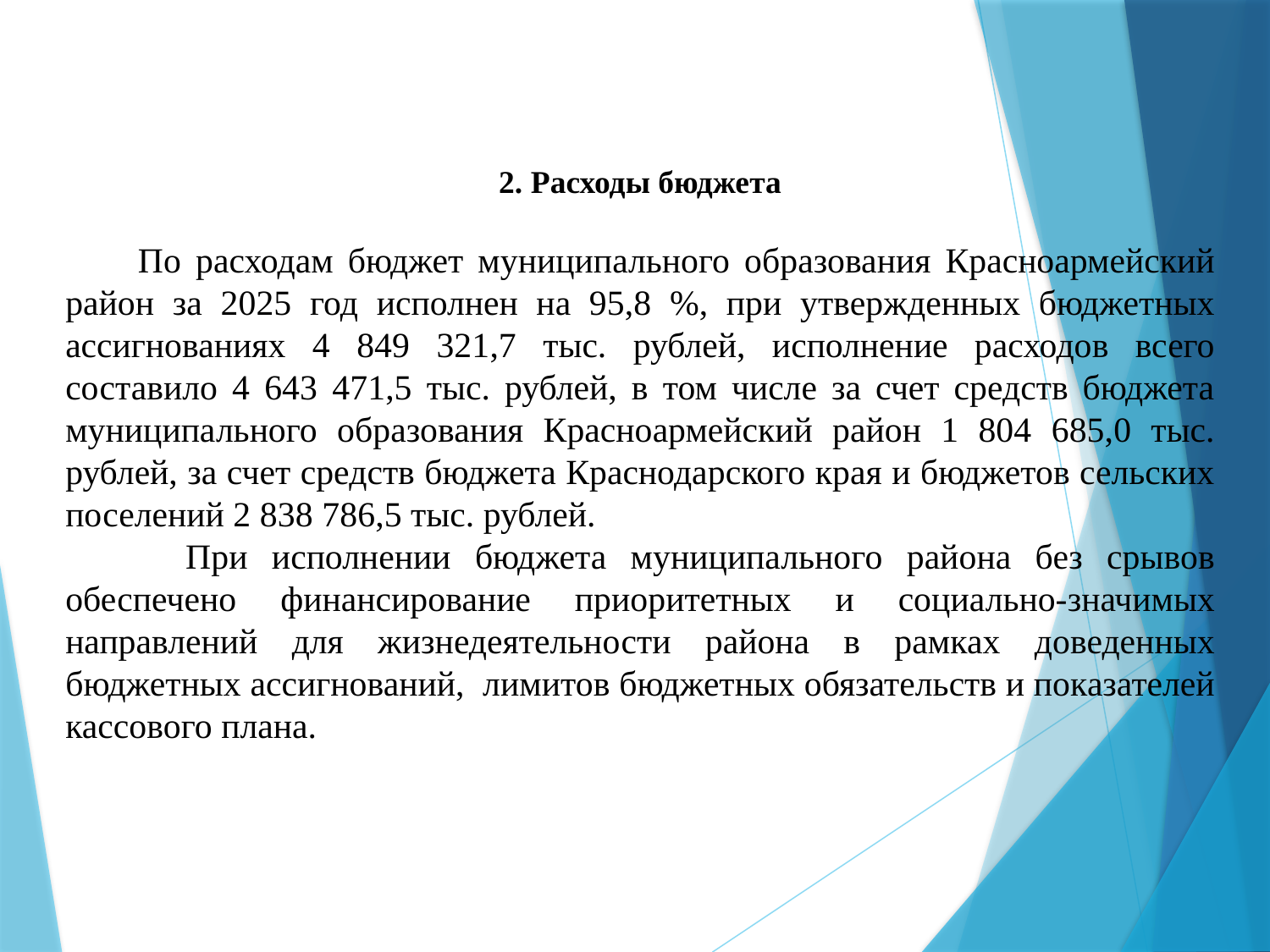

2. Расходы бюджета

     По расходам бюджет муниципального образования Красноармейский район за 2025 год исполнен на 95,8 %, при утвержденных бюджетных ассигнованиях 4 849 321,7 тыс. рублей, исполнение расходов всего составило 4 643 471,5 тыс. рублей, в том числе за счет средств бюджета муниципального образования Красноармейский район 1 804 685,0 тыс. рублей, за счет средств бюджета Краснодарского края и бюджетов сельских поселений 2 838 786,5 тыс. рублей.
     При исполнении бюджета муниципального района без срывов обеспечено финансирование приоритетных и социально-значимых направлений для жизнедеятельности района в рамках доведенных бюджетных ассигнований,  лимитов бюджетных обязательств и показателей кассового плана.